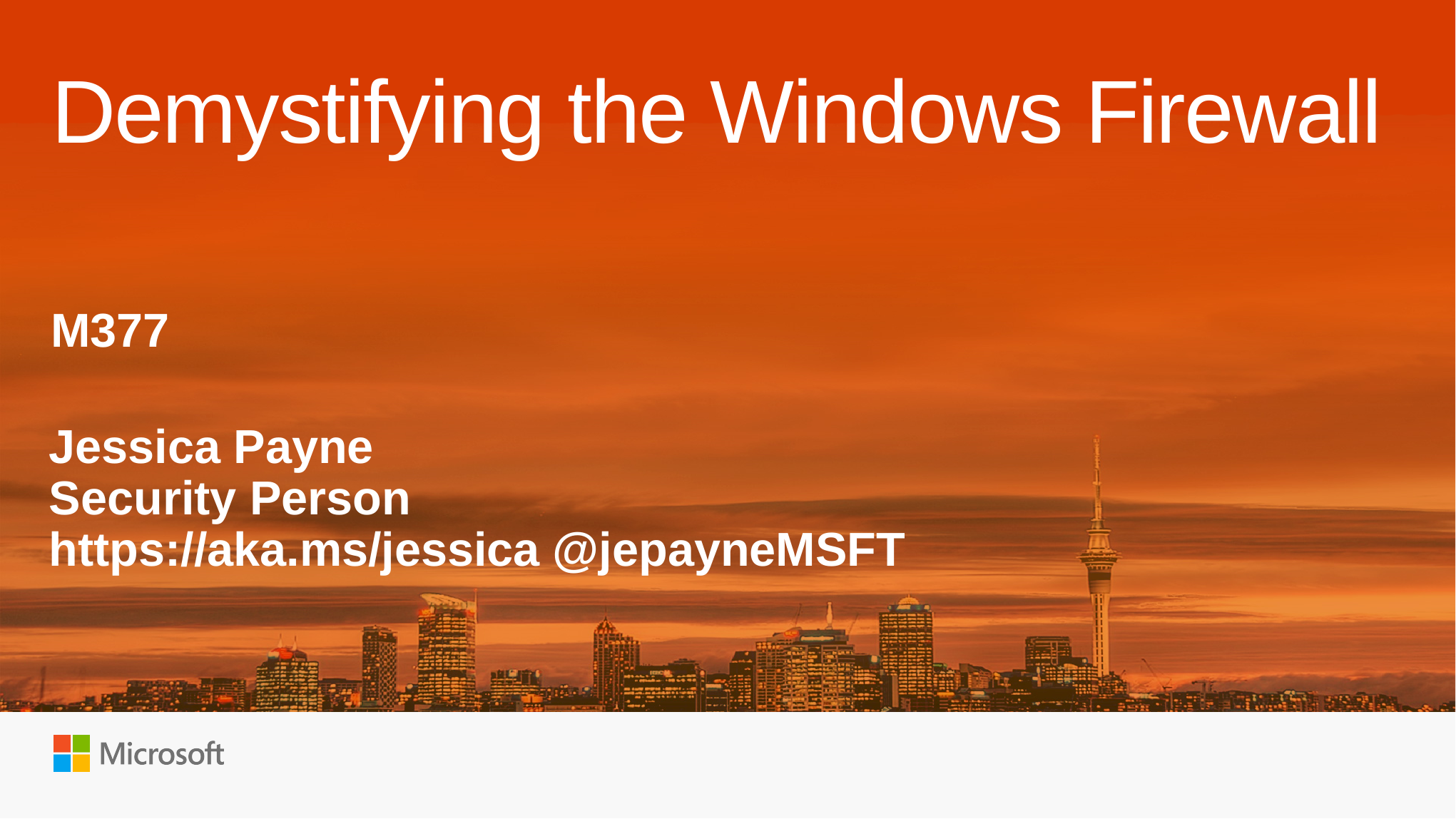

# Demystifying the Windows Firewall
M377
Jessica Payne
Security Person
https://aka.ms/jessica @jepayneMSFT